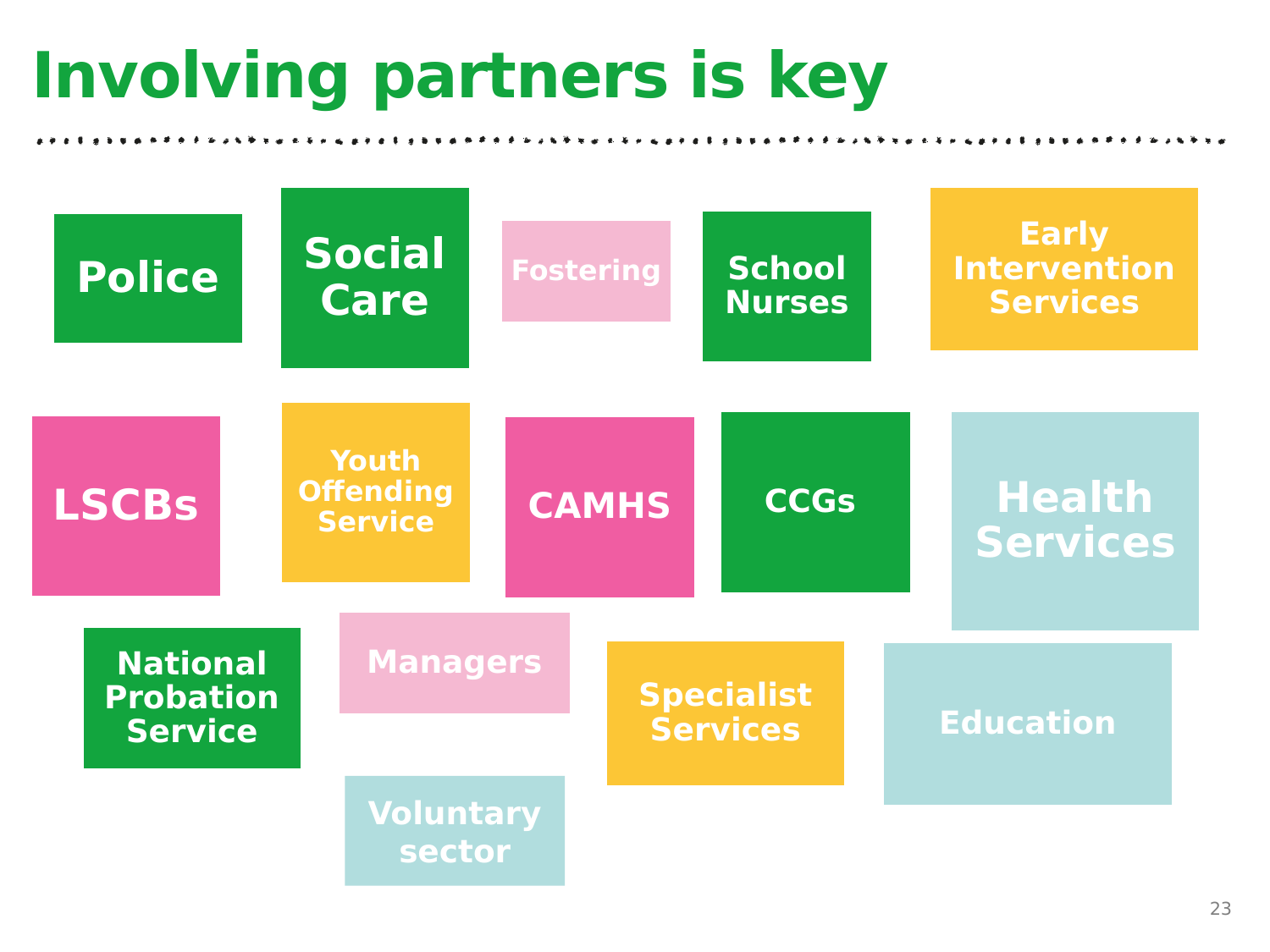

# Involving partners is key
Police
Social Care
Fostering
Early Intervention Services
Specialist Services
National Probation Service
Youth Offending Service
CAMHS
School Nurses
Health Services
Managers
Head of Services
LSCBs
CCGs
Education
Voluntary sector
23